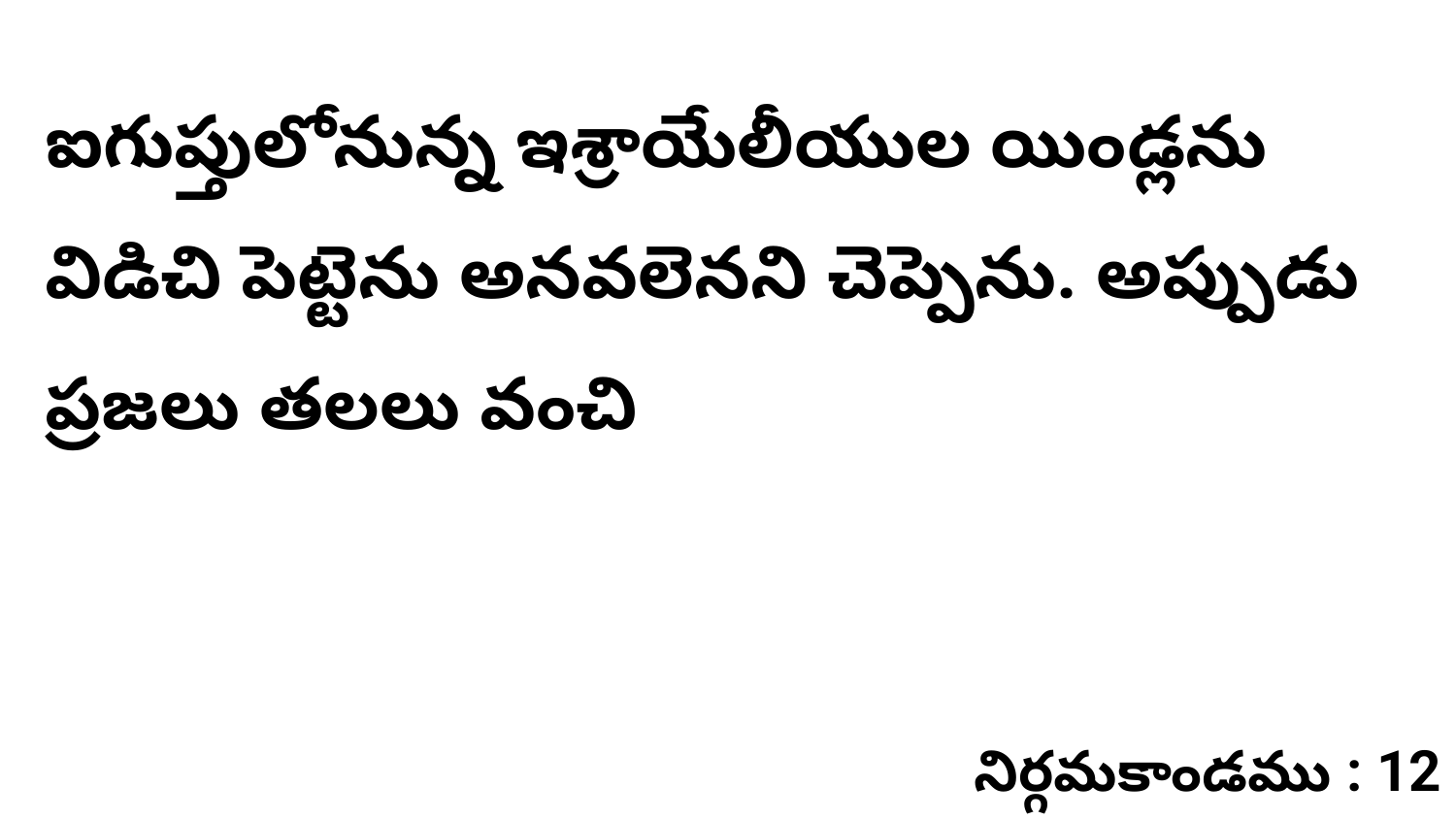

ఐగుప్తులోనున్న ఇశ్రాయేలీయుల యిండ్లను విడిచి పెట్టెను అనవలెనని చెప్పెను. అప్పుడు ప్రజలు తలలు వంచి
నిర్గమకాండము : 12